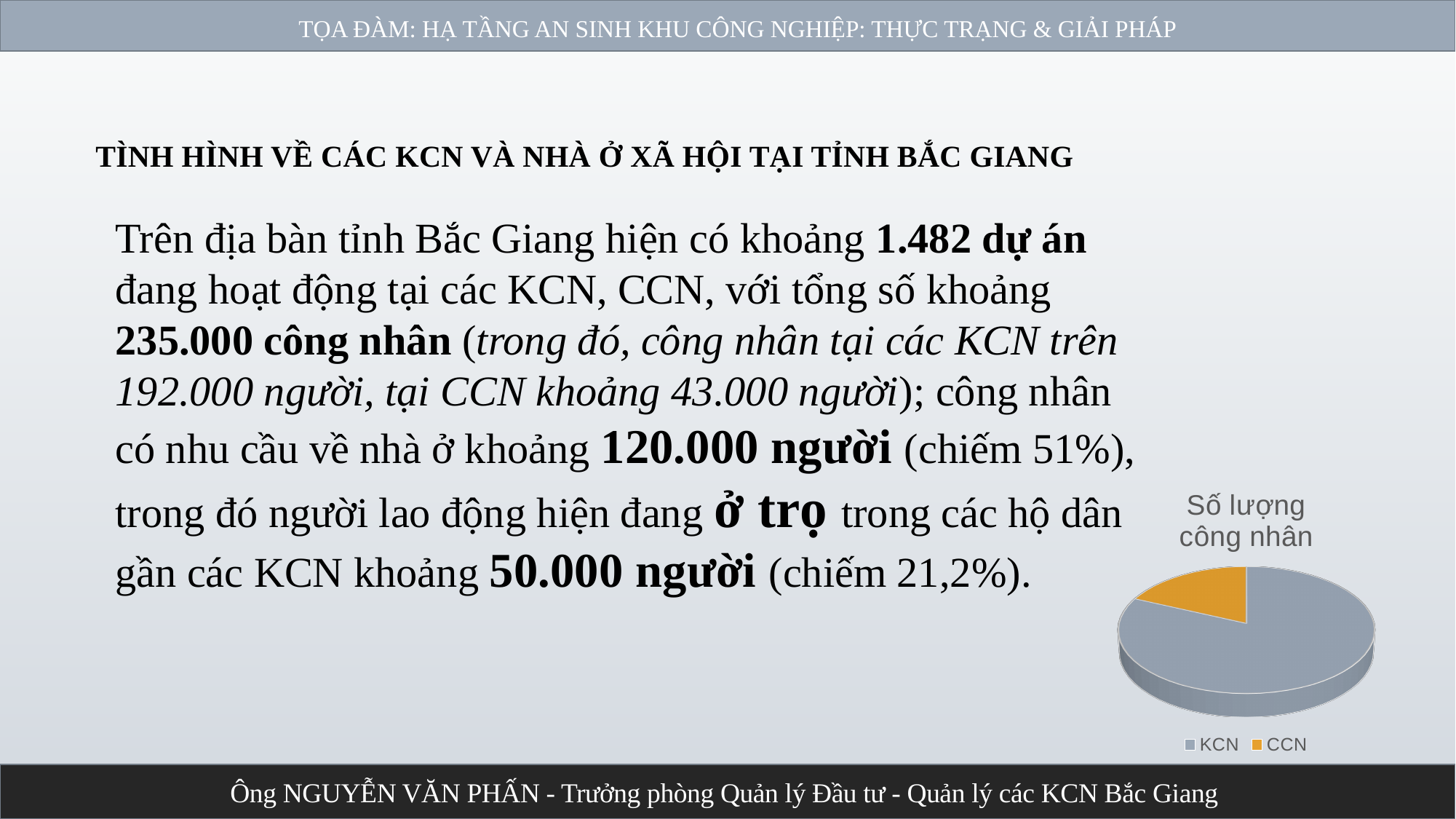

TỌA ĐÀM: HẠ TẦNG AN SINH KHU CÔNG NGHIỆP: THỰC TRẠNG & GIẢI PHÁP
TÌNH HÌNH VỀ CÁC KCN VÀ NHÀ Ở XÃ HỘI TẠI TỈNH BẮC GIANG
Trên địa bàn tỉnh Bắc Giang hiện có khoảng 1.482 dự án đang hoạt động tại các KCN, CCN, với tổng số khoảng 235.000 công nhân (trong đó, công nhân tại các KCN trên 192.000 người, tại CCN khoảng 43.000 người); công nhân có nhu cầu về nhà ở khoảng 120.000 người (chiếm 51%), trong đó người lao động hiện đang ở trọ trong các hộ dân gần các KCN khoảng 50.000 người (chiếm 21,2%).

[unsupported chart]

Ông NGUYỄN VĂN PHẤN - Trưởng phòng Quản lý Đầu tư - Quản lý các KCN Bắc Giang